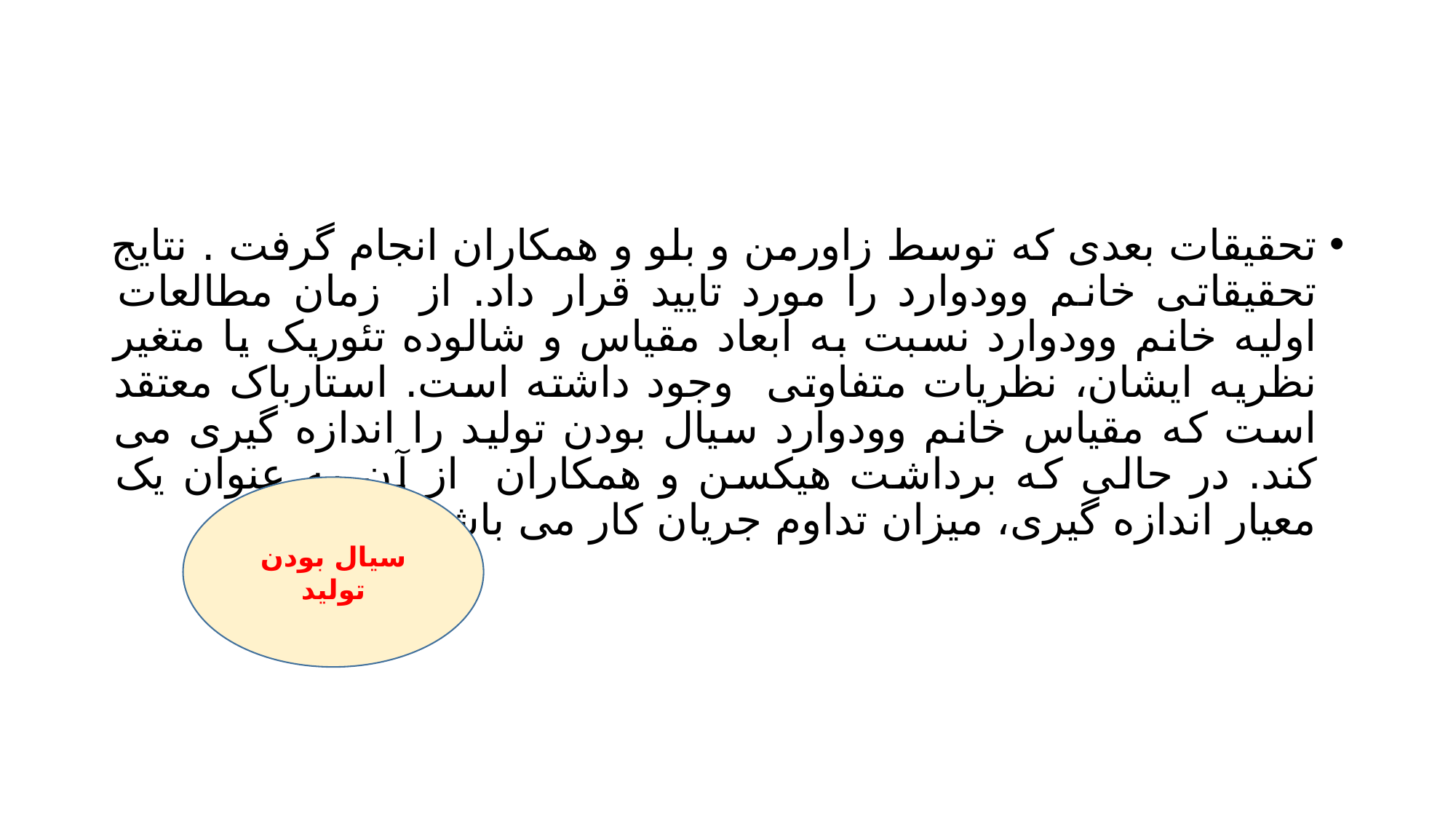

#
تحقیقات بعدی که توسط زاورمن و بلو و همکاران انجام گرفت . نتایج تحقیقاتی خانم وودوارد را مورد تایید قرار داد. از  زمان مطالعات اولیه خانم وودوارد نسبت به ابعاد مقیاس و شالوده تئوریک یا متغیر نظریه ایشان، نظریات متفاوتی  وجود داشته است. استارباک معتقد است که مقیاس خانم وودوارد سیال بودن تولید را اندازه گیری می کند. در حالی که برداشت هیکسن و همکاران  از آن به عنوان یک معیار اندازه گیری، میزان تداوم جریان کار می باشد.
سیال بودن تولید